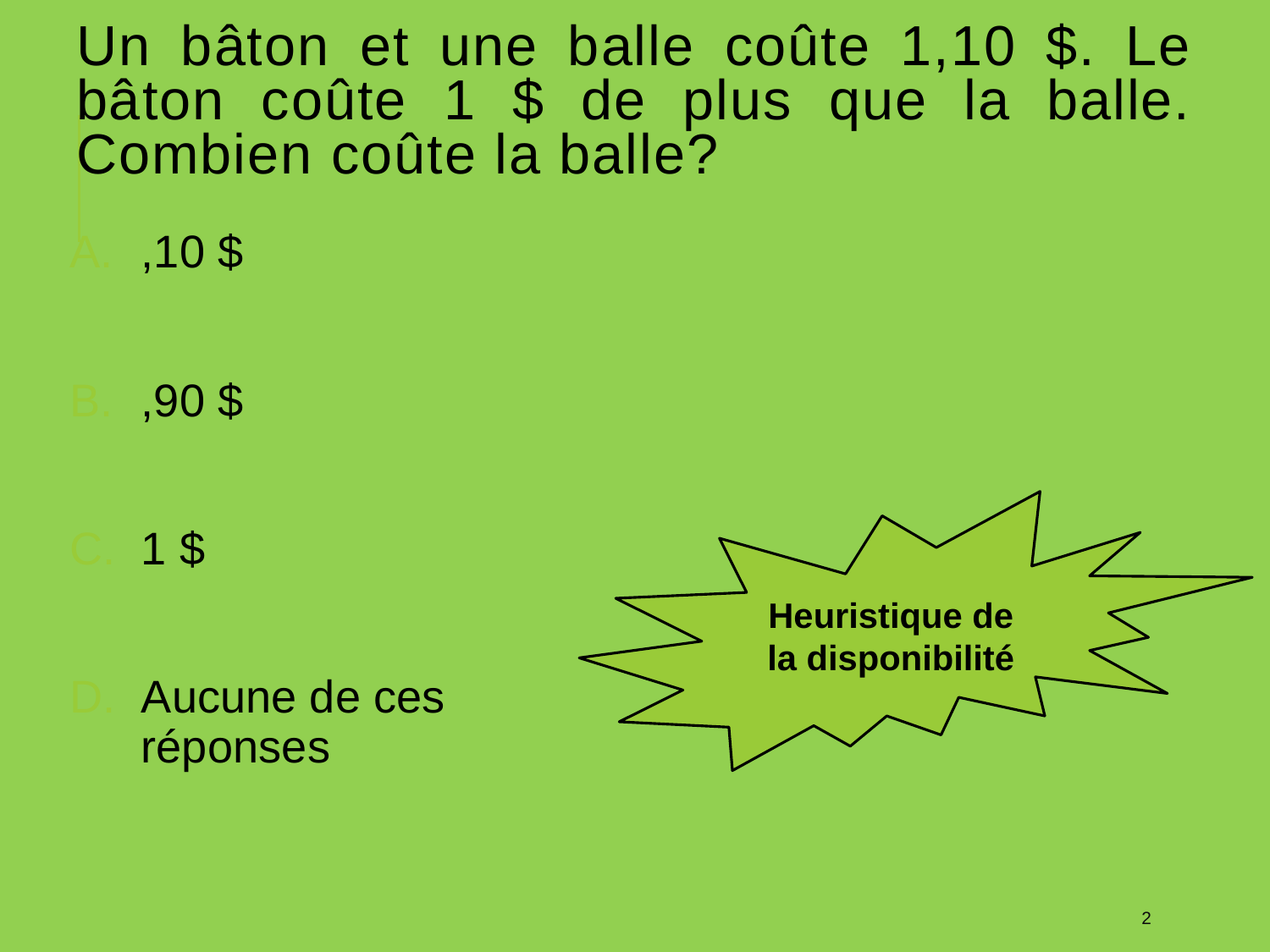

# Un bâton et une balle coûte 1,10 $. Le bâton coûte 1 $ de plus que la balle. Combien coûte la balle?
,10 $

,90 $

1 $

Aucune de ces réponses

Heuristique de la disponibilité

0
2